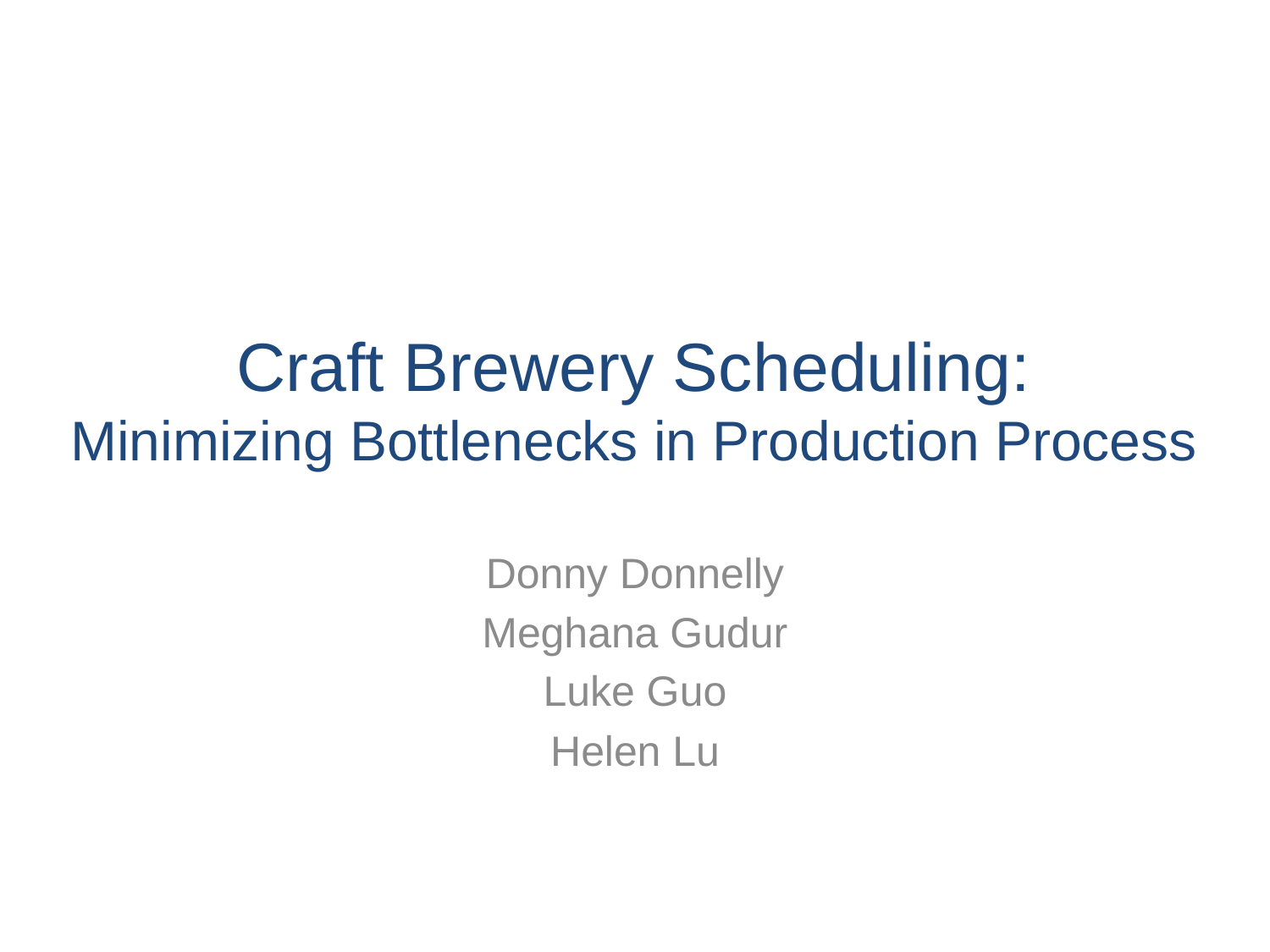

# Craft Brewery Scheduling: Minimizing Bottlenecks in Production Process
Donny Donnelly
Meghana Gudur
Luke Guo
Helen Lu